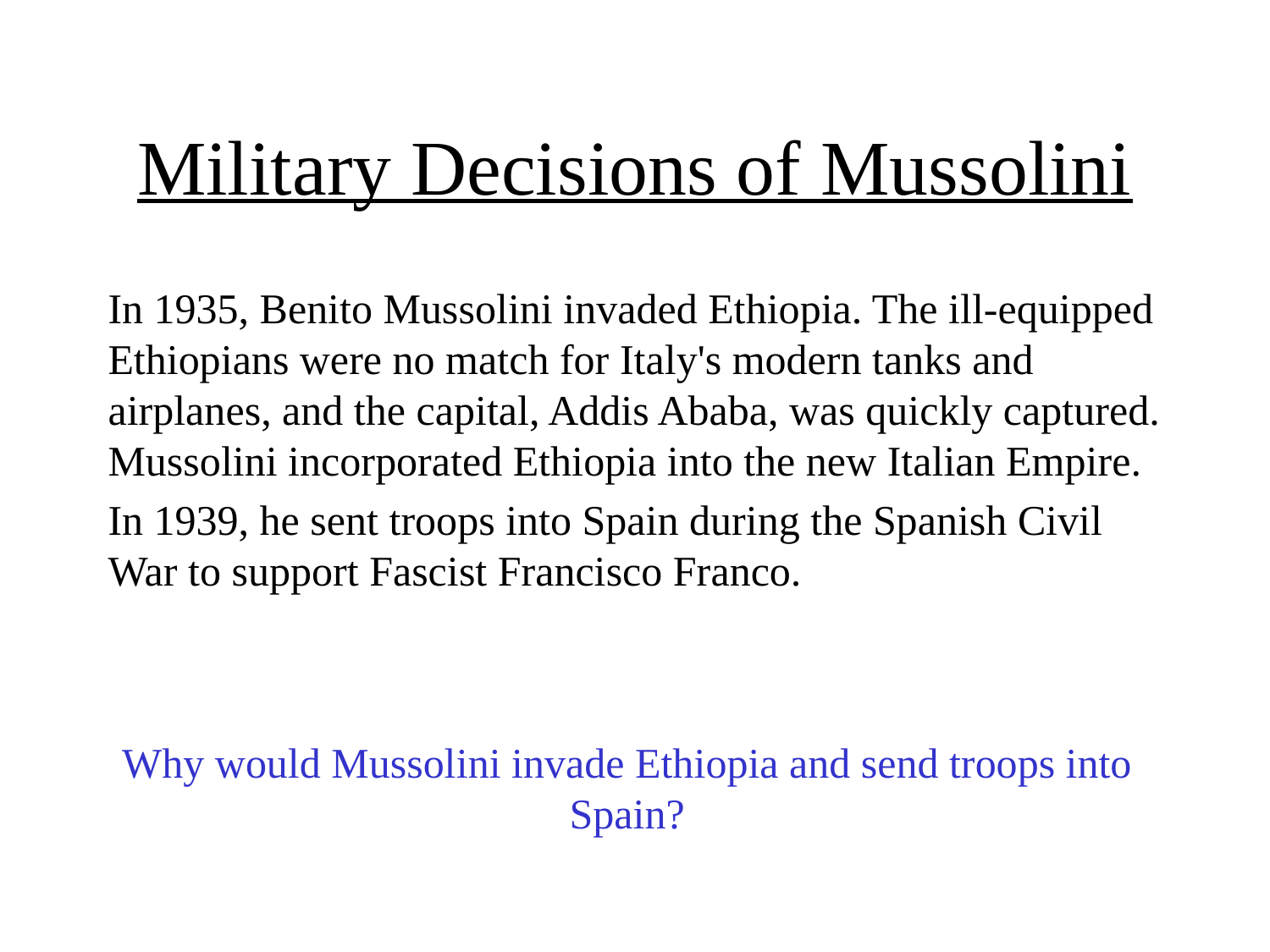

# Military Decisions of Mussolini
In 1935, Benito Mussolini invaded Ethiopia. The ill-equipped Ethiopians were no match for Italy's modern tanks and airplanes, and the capital, Addis Ababa, was quickly captured. Mussolini incorporated Ethiopia into the new Italian Empire.
In 1939, he sent troops into Spain during the Spanish Civil War to support Fascist Francisco Franco.
Why would Mussolini invade Ethiopia and send troops into Spain?